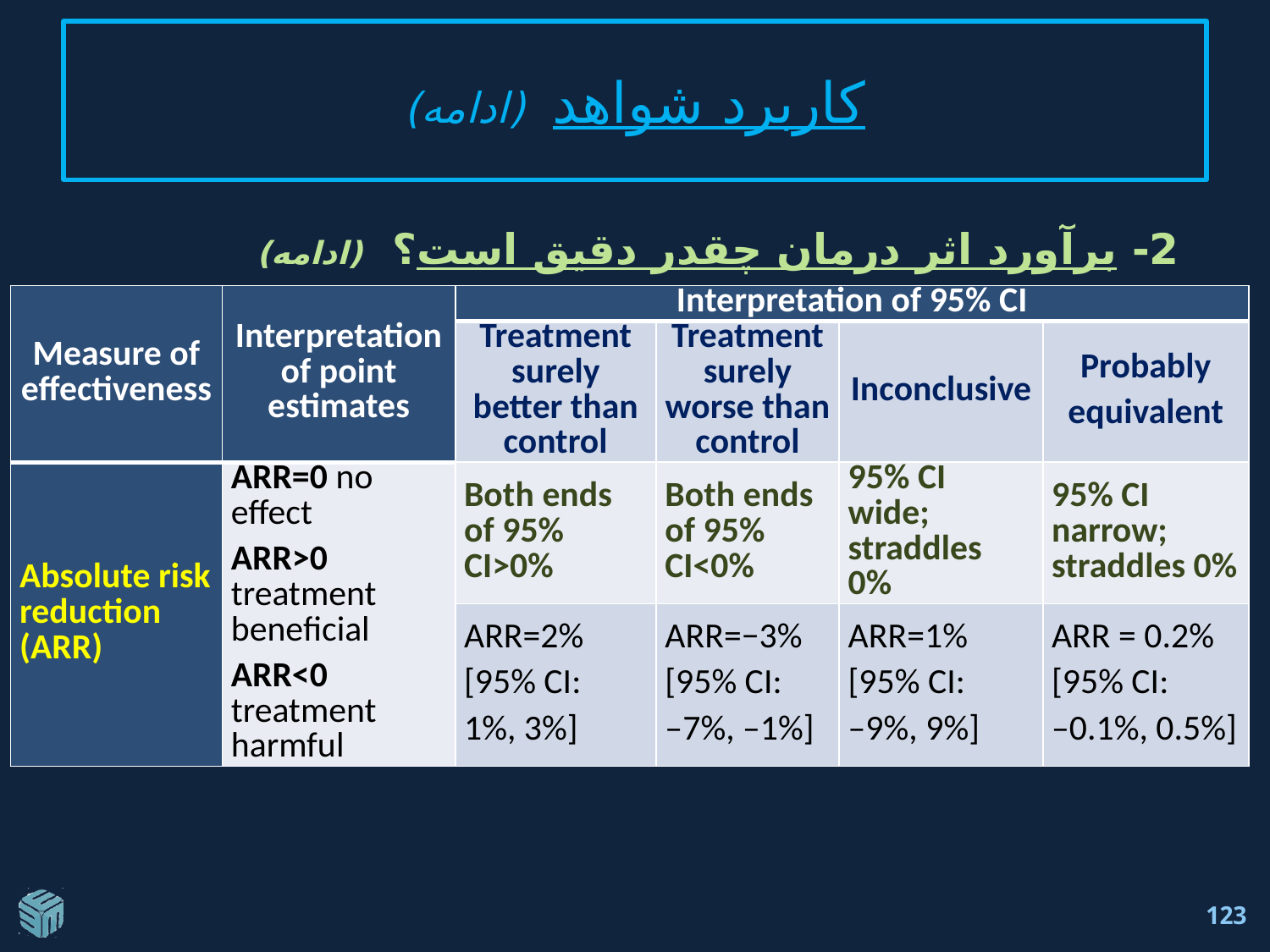

# کاربرد شواهد  (ادامه)
 2- برآورد اثر درمان چقدر دقیق است؟  (ادامه)
| Measure of effectiveness | Interpretation of point estimates | Interpretation of 95% CI |  |  |  |
| --- | --- | --- | --- | --- | --- |
|  |  | Treatment surely better than control | Treatment surely worse than control | Inconclusive | Probably equivalent |
| Absolute risk reduction (ARR) | ARR=0 no effect ARR˃0 treatment beneficial ARR˂0 treatment harmful | Both ends of 95% CI>0% | Both ends of 95% CI<0% | 95% CI wide; straddles 0% | 95% CI narrow; straddles 0% |
|  |  | ARR=2% [95% CI: 1%, 3%] | ARR=−3% [95% CI: –7%, –1%] | ARR=1% [95% CI: –9%, 9%] | ARR = 0.2% [95% CI: –0.1%, 0.5%] |
123